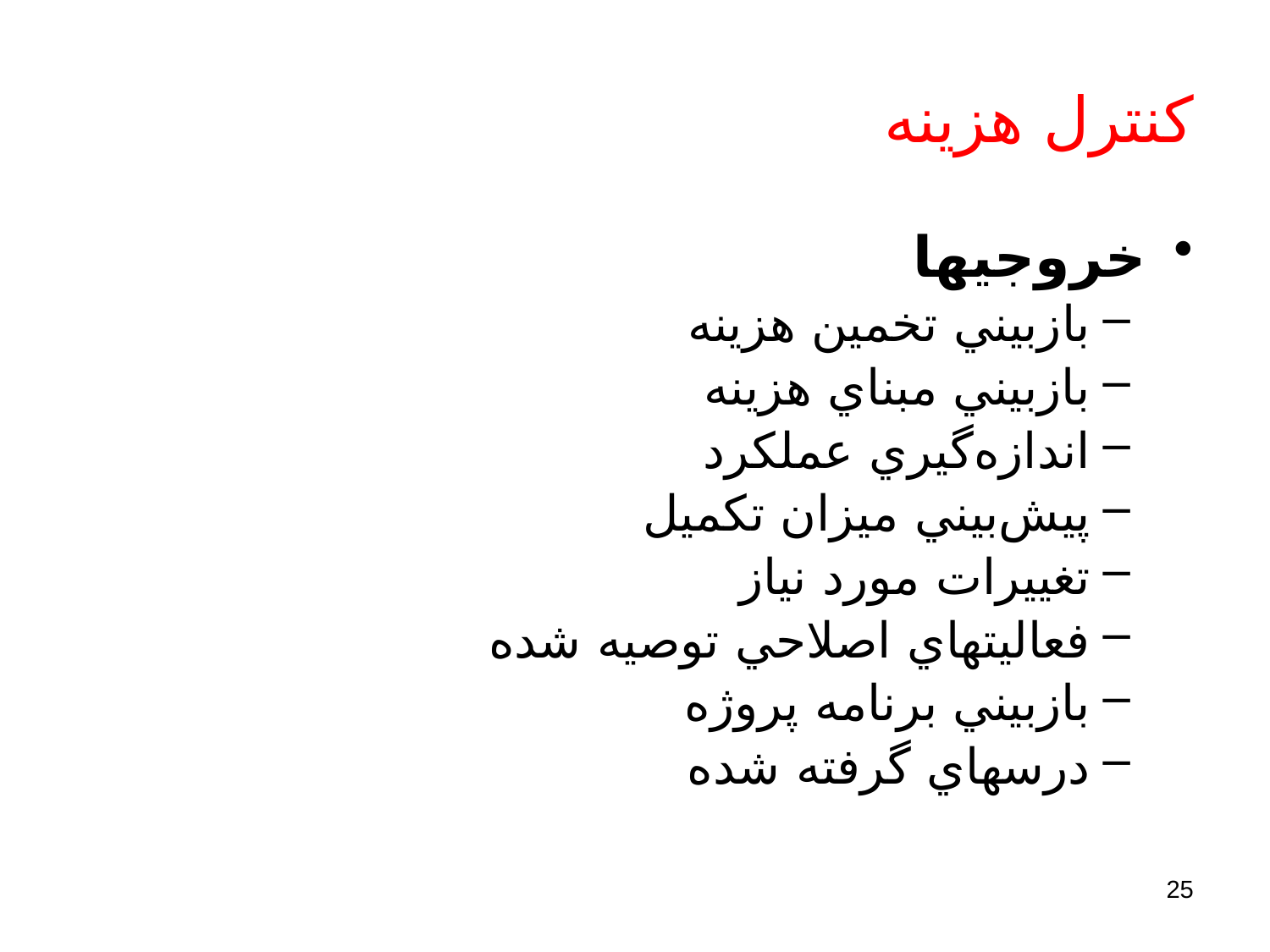

# كنترل هزينه
خروجيها
بازبيني تخمين هزينه
بازبيني مبناي هزينه
اندازه‌گيري عملكرد
پيش‌بيني ميزان تكميل
تغييرات مورد نياز
فعاليتهاي اصلاحي توصيه شده
بازبيني برنامه پروژه
درسهاي گرفته شده
25